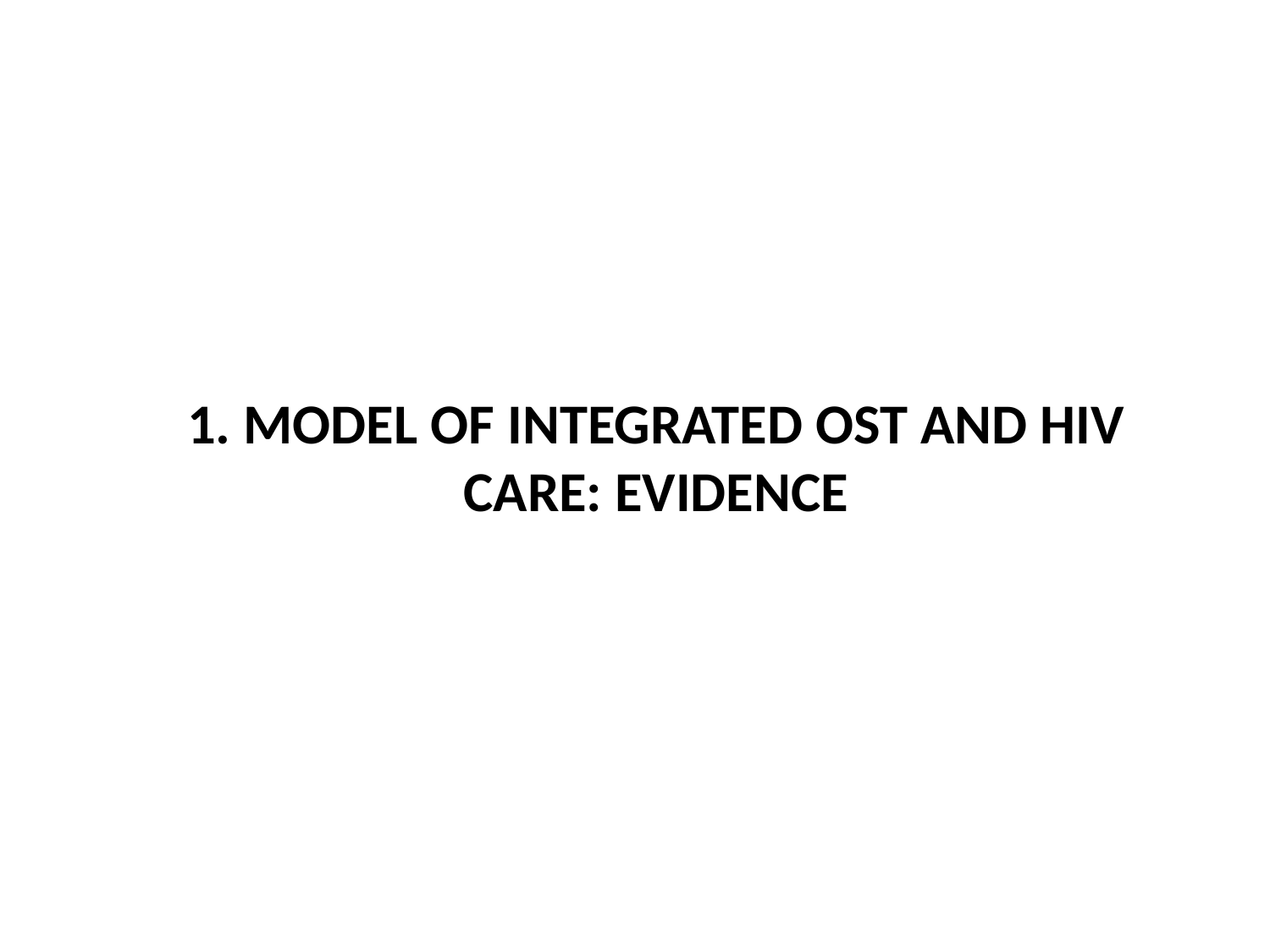

# 1. Model of Integrated OST and HIV care: Evidence